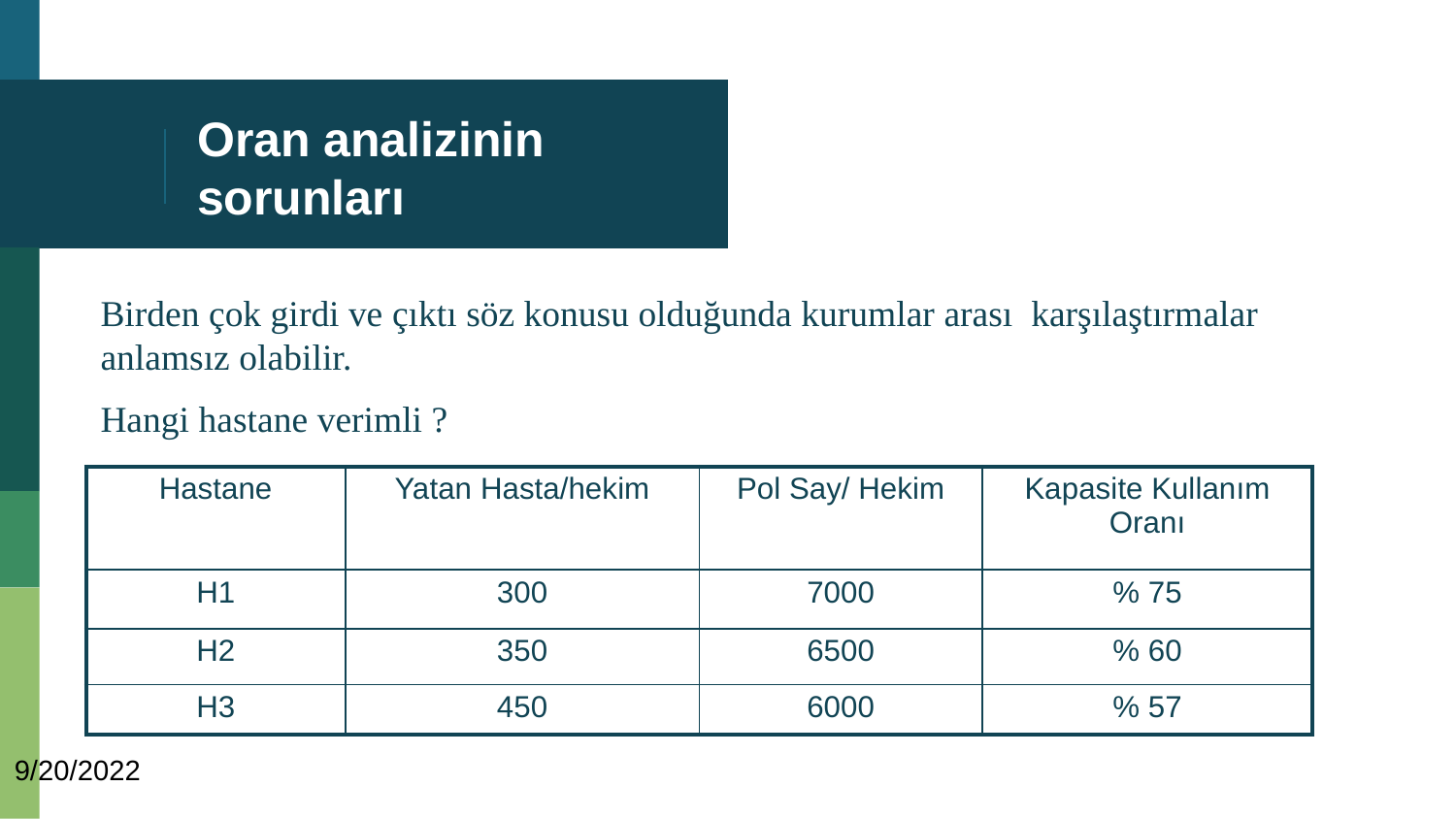

# Oran analizinin sorunları
Birden çok girdi ve çıktı söz konusu olduğunda kurumlar arası  karşılaştırmalar anlamsız olabilir.
Hangi hastane verimli ?
| Hastane | Yatan Hasta/hekim | Pol Say/ Hekim | Kapasite Kullanım Oranı |
| --- | --- | --- | --- |
| H1 | 300 | 7000 | % 75 |
| H2 | 350 | 6500 | % 60 |
| H3 | 450 | 6000 | % 57 |
9/20/2022